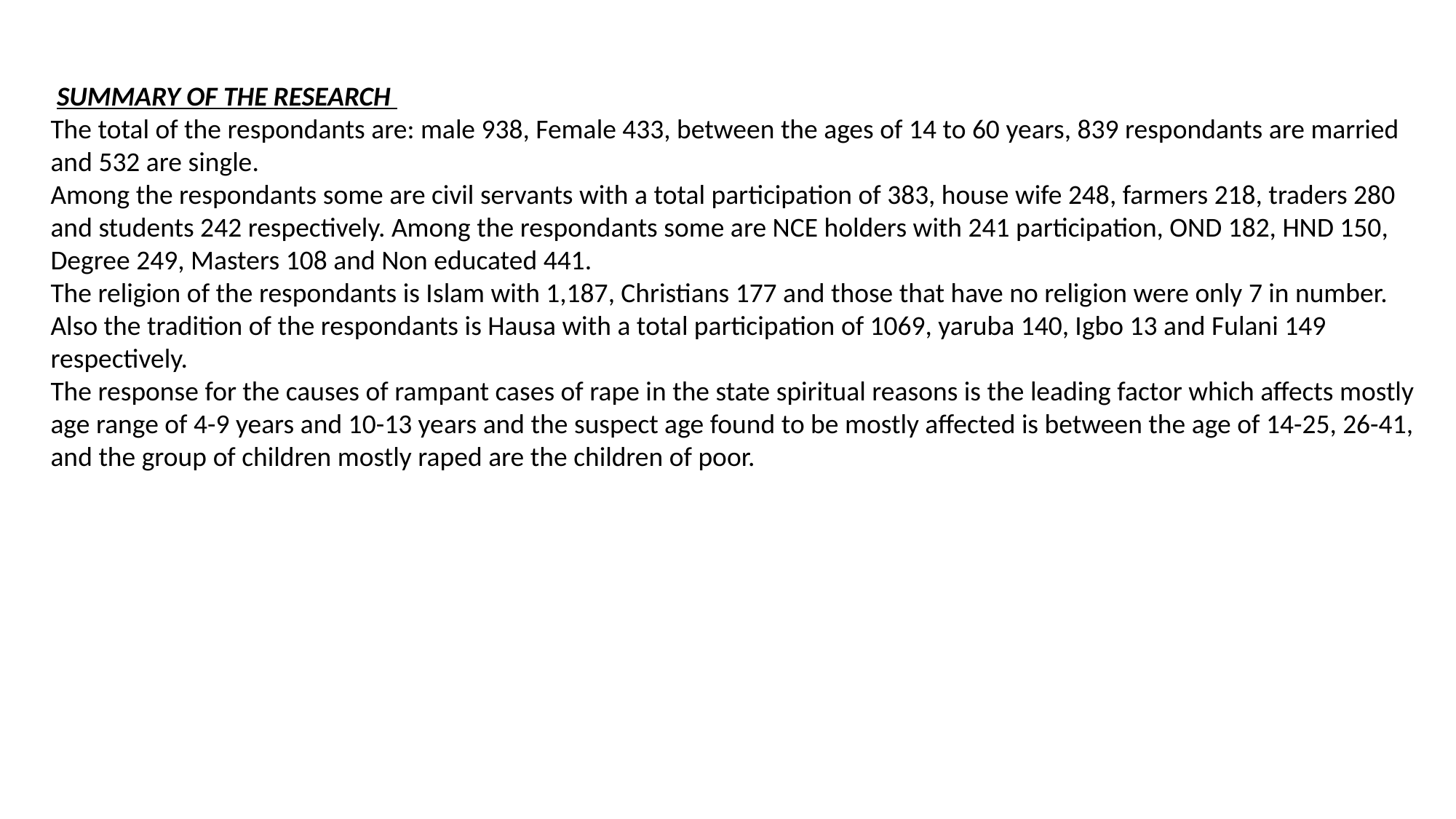

SUMMARY OF THE RESEARCH
The total of the respondants are: male 938, Female 433, between the ages of 14 to 60 years, 839 respondants are married and 532 are single.
Among the respondants some are civil servants with a total participation of 383, house wife 248, farmers 218, traders 280 and students 242 respectively. Among the respondants some are NCE holders with 241 participation, OND 182, HND 150, Degree 249, Masters 108 and Non educated 441.
The religion of the respondants is Islam with 1,187, Christians 177 and those that have no religion were only 7 in number. Also the tradition of the respondants is Hausa with a total participation of 1069, yaruba 140, Igbo 13 and Fulani 149 respectively.
The response for the causes of rampant cases of rape in the state spiritual reasons is the leading factor which affects mostly age range of 4-9 years and 10-13 years and the suspect age found to be mostly affected is between the age of 14-25, 26-41, and the group of children mostly raped are the children of poor.